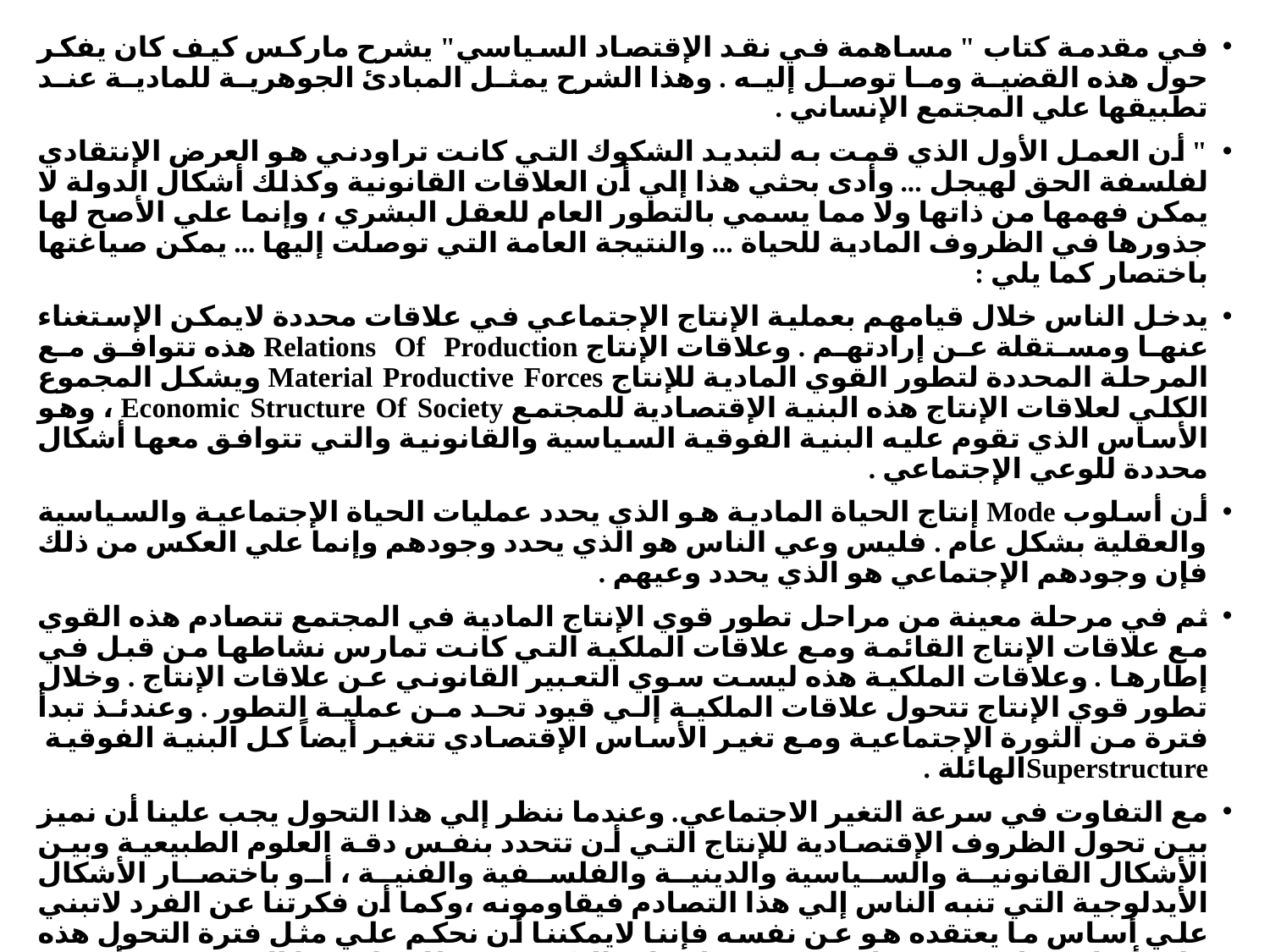

في مقدمة كتاب " مساهمة في نقد الإقتصاد السياسي" يشرح ماركس كيف كان يفكر حول هذه القضية وما توصل إليه . وهذا الشرح يمثل المبادئ الجوهرية للمادية عند تطبيقها علي المجتمع الإنساني .
" أن العمل الأول الذي قمت به لتبديد الشكوك التي كانت تراودني هو العرض الإنتقادي لفلسفة الحق لهيجل ... وأدى بحثي هذا إلي أن العلاقات القانونية وكذلك أشكال الدولة لا يمكن فهمها من ذاتها ولا مما يسمي بالتطور العام للعقل البشري ، وإنما علي الأصح لها جذورها في الظروف المادية للحياة ... والنتيجة العامة التي توصلت إليها ... يمكن صياغتها باختصار كما يلي :
يدخل الناس خلال قيامهم بعملية الإنتاج الإجتماعي في علاقات محددة لايمكن الإستغناء عنها ومستقلة عن إرادتهم . وعلاقات الإنتاج Relations Of Production هذه تتوافق مع المرحلة المحددة لتطور القوي المادية للإنتاج Material Productive Forces ويشكل المجموع الكلي لعلاقات الإنتاج هذه البنية الإقتصادية للمجتمع Economic Structure Of Society ، وهو الأساس الذي تقوم عليه البنية الفوقية السياسية والقانونية والتي تتوافق معها أشكال محددة للوعي الإجتماعي .
أن أسلوب Mode إنتاج الحياة المادية هو الذي يحدد عمليات الحياة الإجتماعية والسياسية والعقلية بشكل عام . فليس وعي الناس هو الذي يحدد وجودهم وإنما علي العكس من ذلك فإن وجودهم الإجتماعي هو الذي يحدد وعيهم .
ثم في مرحلة معينة من مراحل تطور قوي الإنتاج المادية في المجتمع تتصادم هذه القوي مع علاقات الإنتاج القائمة ومع علاقات الملكية التي كانت تمارس نشاطها من قبل في إطارها . وعلاقات الملكية هذه ليست سوي التعبير القانوني عن علاقات الإنتاج . وخلال تطور قوي الإنتاج تتحول علاقات الملكية إلي قيود تحد من عملية التطور . وعندئذ تبدأ فترة من الثورة الإجتماعية ومع تغير الأساس الإقتصادي تتغير أيضاً كل البنية الفوقية  Superstructureالهائلة .
مع التفاوت في سرعة التغير الاجتماعي. وعندما ننظر إلي هذا التحول يجب علينا أن نميز بين تحول الظروف الإقتصادية للإنتاج التي أن تتحدد بنفس دقة العلوم الطبيعية وبين الأشكال القانونية والسياسية والدينية والفلسفية والفنية ، أو باختصار الأشكال الأيدلوجية التي تنبه الناس إلي هذا التصادم فيقاومونه ،وكما أن فكرتنا عن الفرد لاتبني علي أساس ما يعتقده هو عن نفسه فإننا لايمكننا أن نحكم علي مثل فترة التحول هذه علي أساس ما يسود فيها من وعي ، بل علي العكس من ذلك فإن هذا الوعي يجب أن يتم تفسيره من خلال تناقضات الحياة المادية ، وعن طريق الصراع القائم بين القوي الإجتماعية للإنتاج وعلاقات الإنتاج . ولايزول أي نظام إجتماعي يجب أن يتم تفسيره من خلال تناقضات الحياة المادية ،وعن طريق الصراع القائم بين القوي الإجتماعية للإنسان وعلاقات الإنتاج.  ولا يزول أي نظام إجتماعي Social Order أبداً قبل أن تنمو كافة القوة الإنتاجية التي تجد مجالاً للنمو فيه ، ولا تظهر علاقات إنتاج أعلي مرتبة عن سابقتها قبل أن تنضج في داخل المجتمع القديم الأحوال المادية اللازمة لوجود هذه العلاقات .. وهكذا فإننا نستطيع أن نحدد في خطوط عريضة أساليب الإنتاج الأسيوية والقديمة والإقطاعية والبرجوازية الحديثة كمراحل متقدمة في التكوين الإقتصادي للمجتمع .